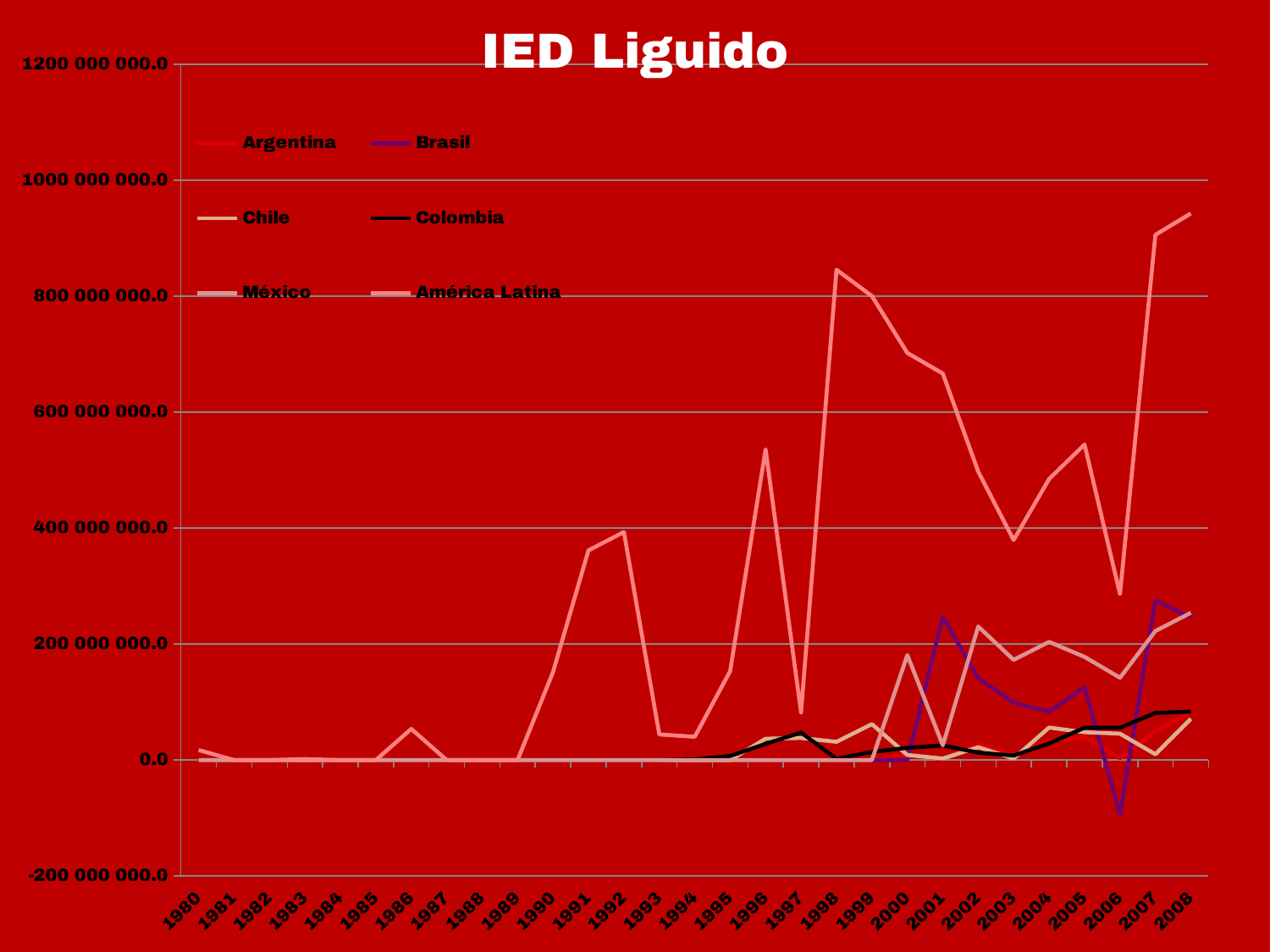

### Chart

| Category | Argentina | Brasil | Chile | Colombia | México | América Latina |
|---|---|---|---|---|---|---|
| 1980 | 788.0 | 1544.0 | 213.0 | 51138.0 | 13598.0 | 17252418.0 |
| 1981 | 944.0 | 2313.0 | 383.0 | 228.0 | 29679.0 | 0.0 |
| 1982 | 257.0 | 2534.0 | 401.0 | 337.0 | 4824.0 | 0.0 |
| 1983 | 183.0 | 1422.0 | 135.0 | 513721.0 | -1083.0 | 1653621.0 |
| 1984 | 268.0 | 1552.0 | 67.0 | 561.0 | 1623.0 | 0.0 |
| 1985 | 919.0 | 1360.0 | 0.0 | 1016.0 | 1372.0 | 0.0 |
| 1986 | 574.0 | 202.0 | 313.0 | 642.0 | 3670.0 | 53685536.0 |
| 1987 | -19.0 | 1031.0 | 885.0 | 293.0 | -1883.0 | 0.0 |
| 1988 | 1147.0 | 2629.0 | 0.0 | 159.0 | -2484.0 | 0.0 |
| 1989 | 1028.0 | 608.0 | 0.0 | 547.0 | 3895.0 | 0.0 |
| 1990 | 1836.0 | 324.0 | 0.0 | 484.0 | 10990.0 | 151634982.0 |
| 1991 | 2439.0 | 89.0 | 0.0 | 0.0 | 29881.0 | 361621805.0 |
| 1992 | 0.0 | 1924.0 | 0.0 | 0.0 | 31432.0 | 393344795.0 |
| 1993 | 0.0 | 801.0 | 0.0 | 0.0 | 38149.0 | 44224961.0 |
| 1994 | 0.0 | 2035.0 | 0.0 | 1297538.0 | 0.0 | 40179048.0 |
| 1995 | 0.0 | 3475.0 | 2205.0 | 7121679.0 | 0.0 | 153319251.0 |
| 1996 | 0.0 | 11667.0 | 36811638.0 | 27837493.0 | 0.0 | 535969073.0 |
| 1997 | 0.0 | 18608.0 | 38087072.0 | 47528003.0 | 0.0 | 82048671.0 |
| 1998 | 0.0 | 29192.0 | 31443367.0 | 2032828.0 | 0.0 | 845842351.0 |
| 1999 | 0.0 | 26886.0 | 62030923.0 | 13923711.0 | 0.0 | 800474691.0 |
| 2000 | 9517272.0 | 0.0 | 8733615.0 | 21111134.0 | 181100027.0 | 702216864.0 |
| 2001 | 2005263.0 | 247149393.0 | 2590047.0 | 25258232.0 | 25454671.0 | 666805302.0 |
| 2002 | 27760411.0 | 141080961.0 | 22067697.0 | 12769307.0 | 230306603.0 | 497577528.0 |
| 2003 | 8782301.0 | 98942246.0 | 2701164.0 | 7828063.0 | 172848257.0 | 379528068.0 |
| 2004 | 34487184.0 | 83388964.0 | 56096012.0 | 28731868.0 | 203860301.0 | 484762269.0 |
| 2005 | 39542036.0 | 125495907.0 | 48010864.0 | 55900359.0 | 178018063.0 | 544366456.0 |
| 2006 | 3098627.0 | -93802831.0 | 45559293.0 | 55576984.0 | 141947553.0 | 286161009.0 |
| 2007 | 49689248.0 | 275182413.0 | 9960809.0 | 81359917.0 | 222579228.0 | 906067742.0 |
| 2008 | 83346186.0 | 246010903.0 | 71086594.0 | 83423677.0 | 254077363.0 | 942915704.0 |
# IED Liguido